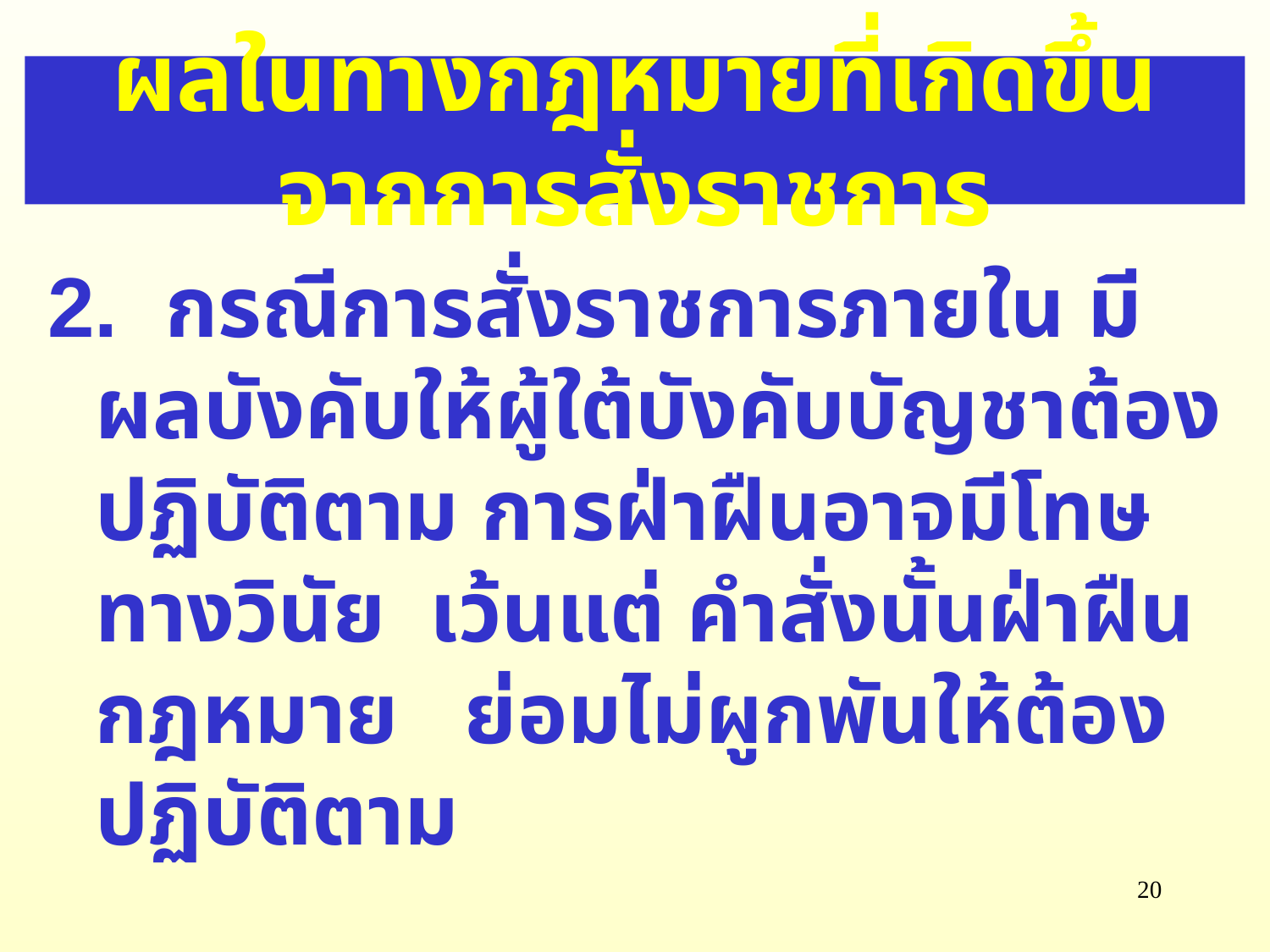

ผลในทางกฎหมายที่เกิดขึ้นจากการสั่งราชการ
2.  กรณีการสั่งราชการภายใน มีผลบังคับให้ผู้ใต้บังคับบัญชาต้องปฏิบัติตาม การฝ่าฝืนอาจมีโทษทางวินัย  เว้นแต่ คำสั่งนั้นฝ่าฝืนกฎหมาย   ย่อมไม่ผูกพันให้ต้องปฏิบัติตาม
20